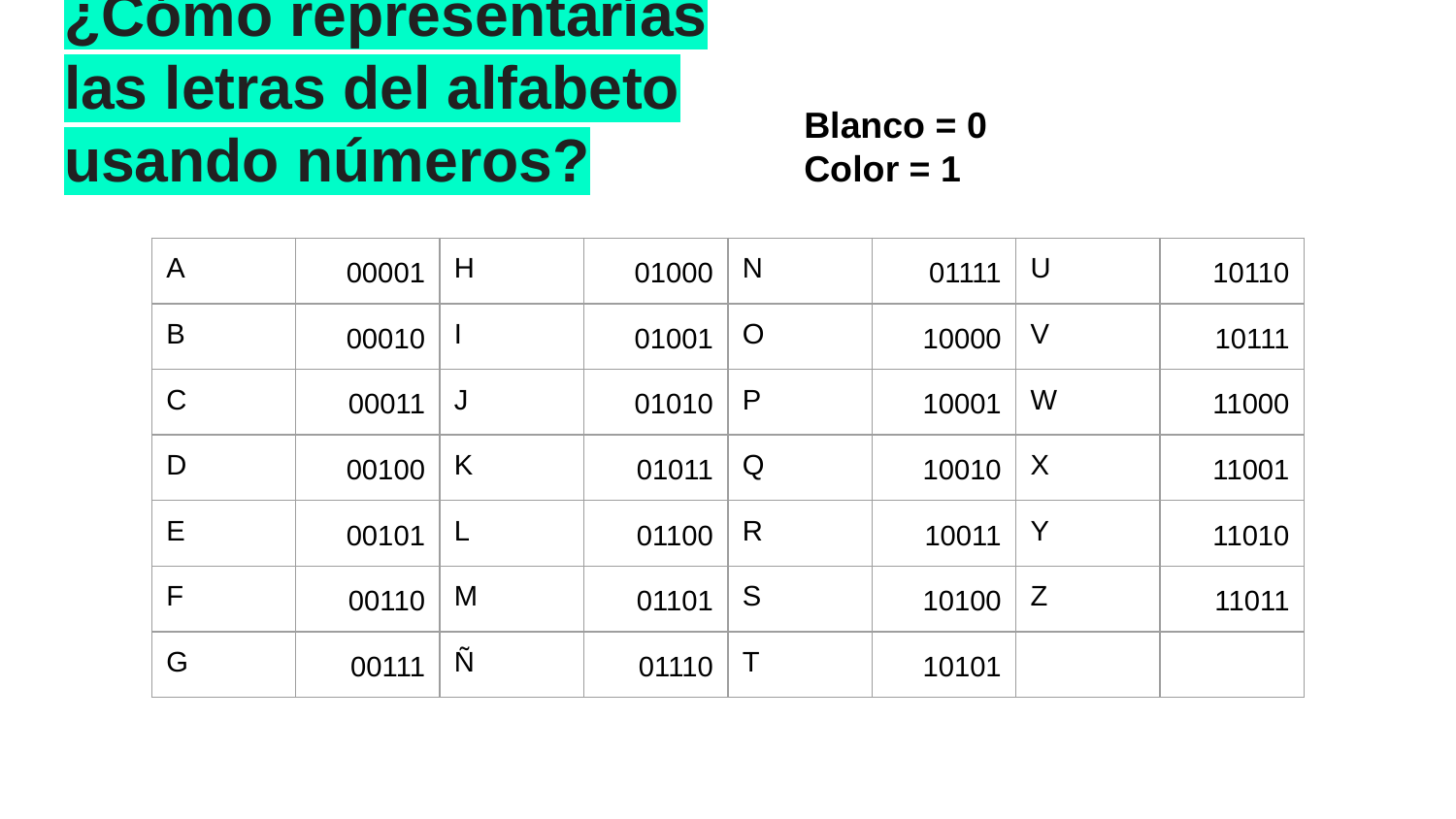

Blanco = 0
Color = 1
# ¿Cómo representarías las letras del alfabeto usando números?
| A | 00001 | H | 01000 | N | 01111 | U | 10110 |
| --- | --- | --- | --- | --- | --- | --- | --- |
| B | 00010 | I | 01001 | O | 10000 | V | 10111 |
| C | 00011 | J | 01010 | P | 10001 | W | 11000 |
| D | 00100 | K | 01011 | Q | 10010 | X | 11001 |
| E | 00101 | L | 01100 | R | 10011 | Y | 11010 |
| F | 00110 | M | 01101 | S | 10100 | Z | 11011 |
| G | 00111 | Ñ | 01110 | T | 10101 |  |  |